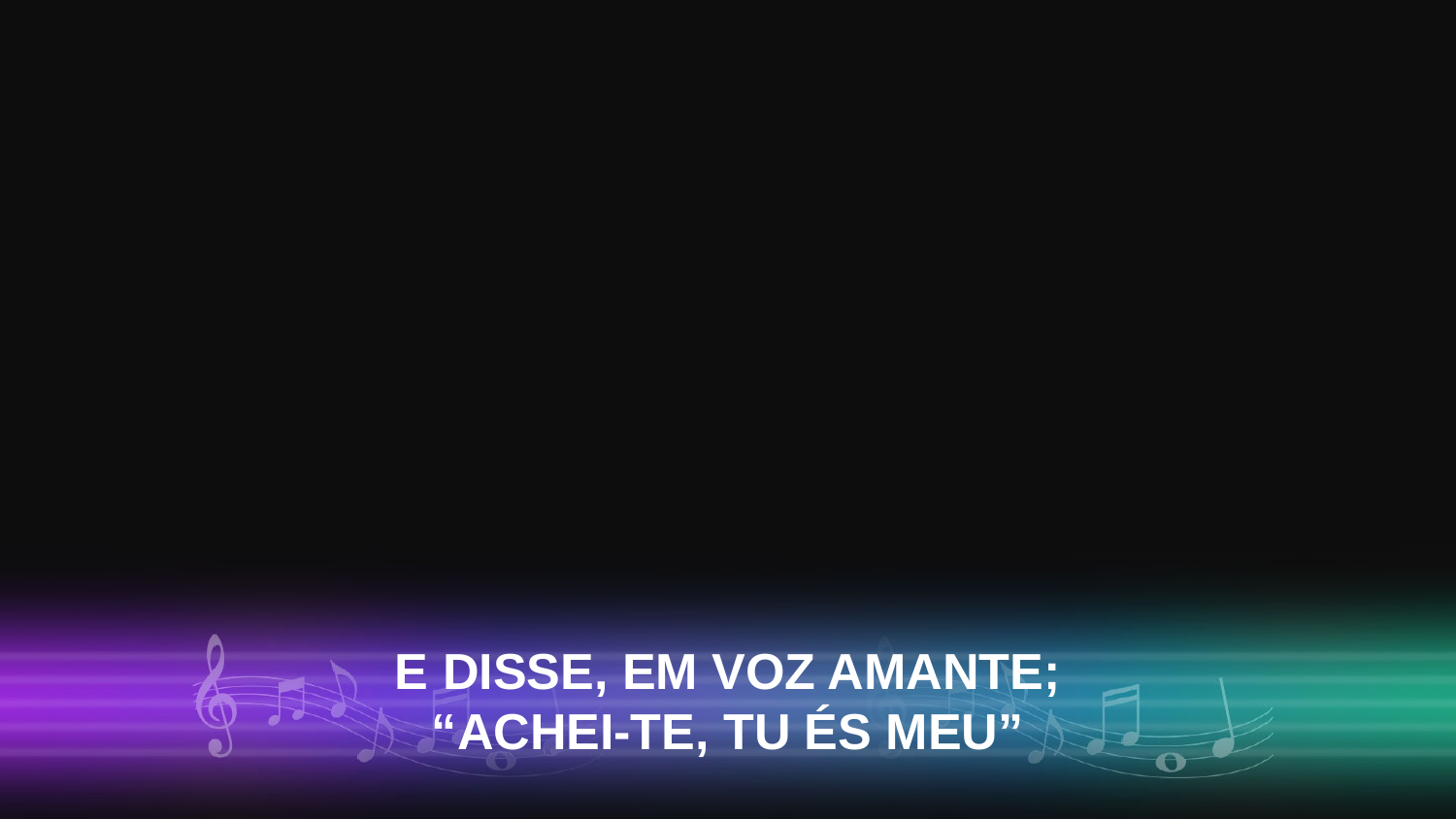

E DISSE, EM VOZ AMANTE;
“ACHEI-TE, TU ÉS MEU”